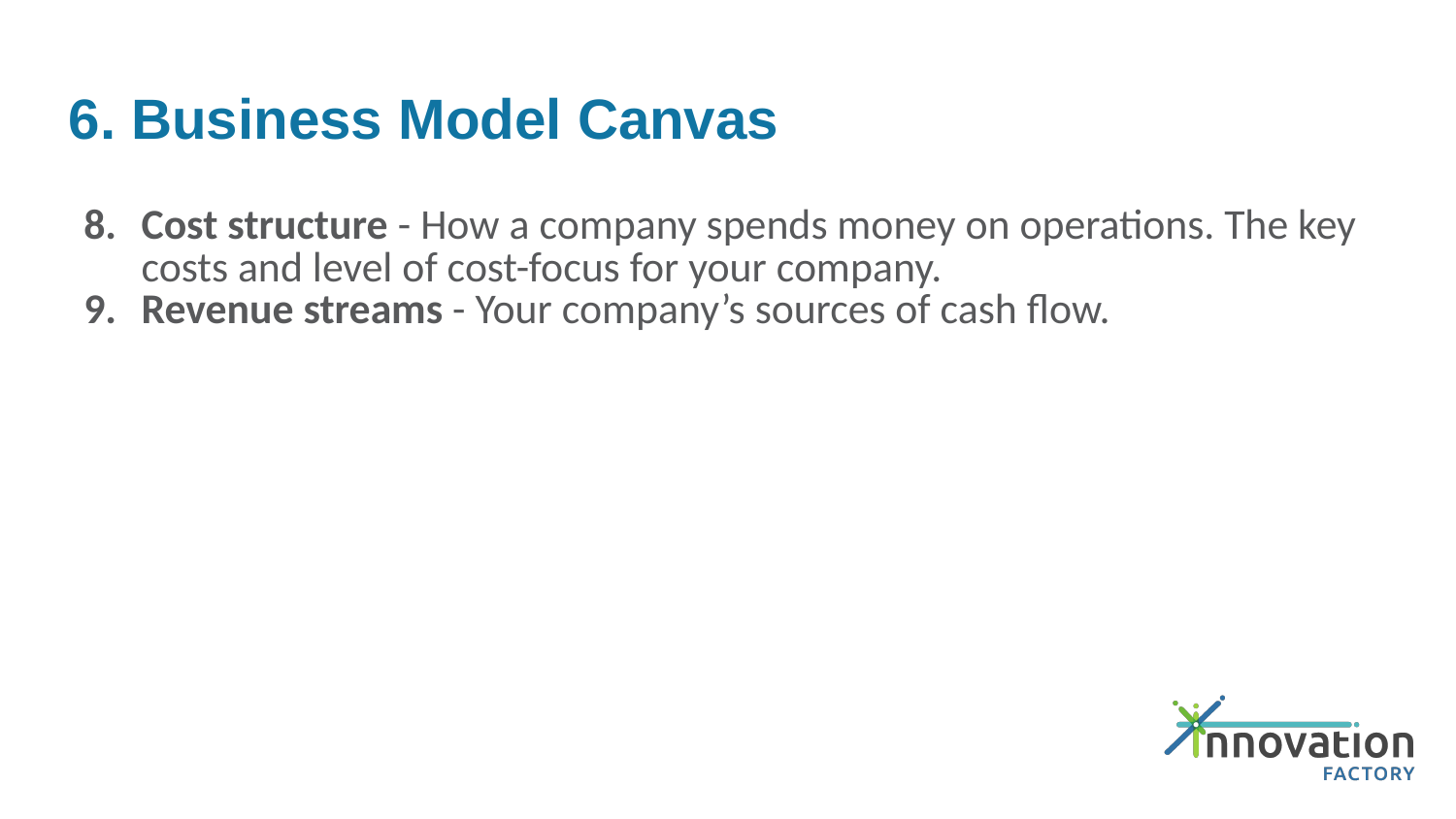

# 6. Business Model Canvas
Cost structure - How a company spends money on operations. The key costs and level of cost-focus for your company.
Revenue streams - Your company’s sources of cash flow.